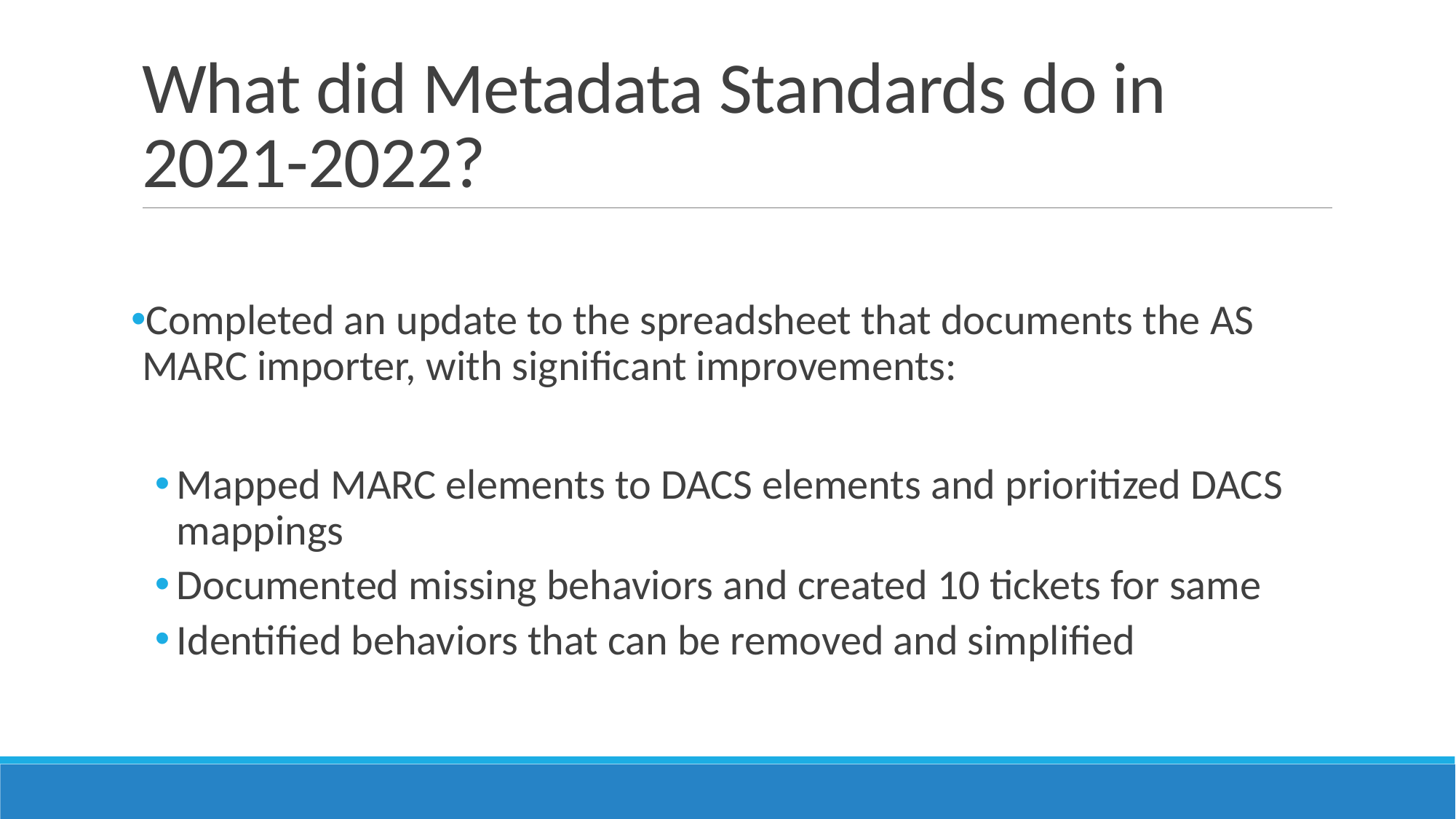

# What did Metadata Standards do in 2021-2022?

Completed an update to the spreadsheet that documents the AS MARC importer, with significant improvements:

Mapped MARC elements to DACS elements and prioritized DACS mappings
Documented missing behaviors and created 10 tickets for same
Identified behaviors that can be removed and simplified